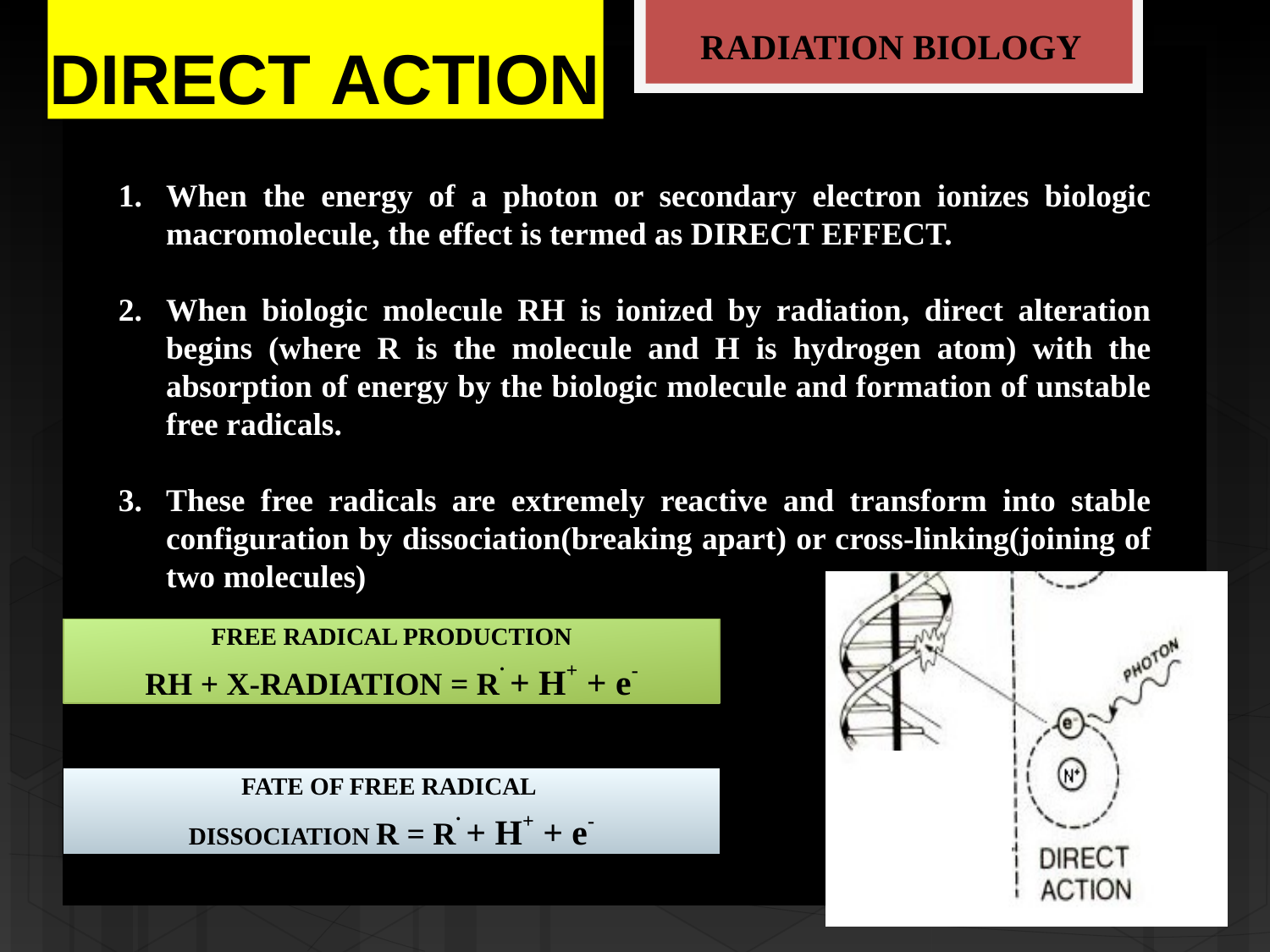

RADIATION BIOLOGY
# DIRECT ACTION
When the energy of a photon or secondary electron ionizes biologic macromolecule, the effect is termed as DIRECT EFFECT.

When biologic molecule RH is ionized by radiation, direct alteration begins (where R is the molecule and H is hydrogen atom) with the absorption of energy by the biologic molecule and formation of unstable free radicals.

These free radicals are extremely reactive and transform into stable configuration by dissociation(breaking apart) or cross-linking(joining of two molecules)

FREE RADICAL PRODUCTION
RH + X-RADIATION = R. + H+ + e-
FATE OF FREE RADICAL
DISSOCIATION R = R. + H+ + e-